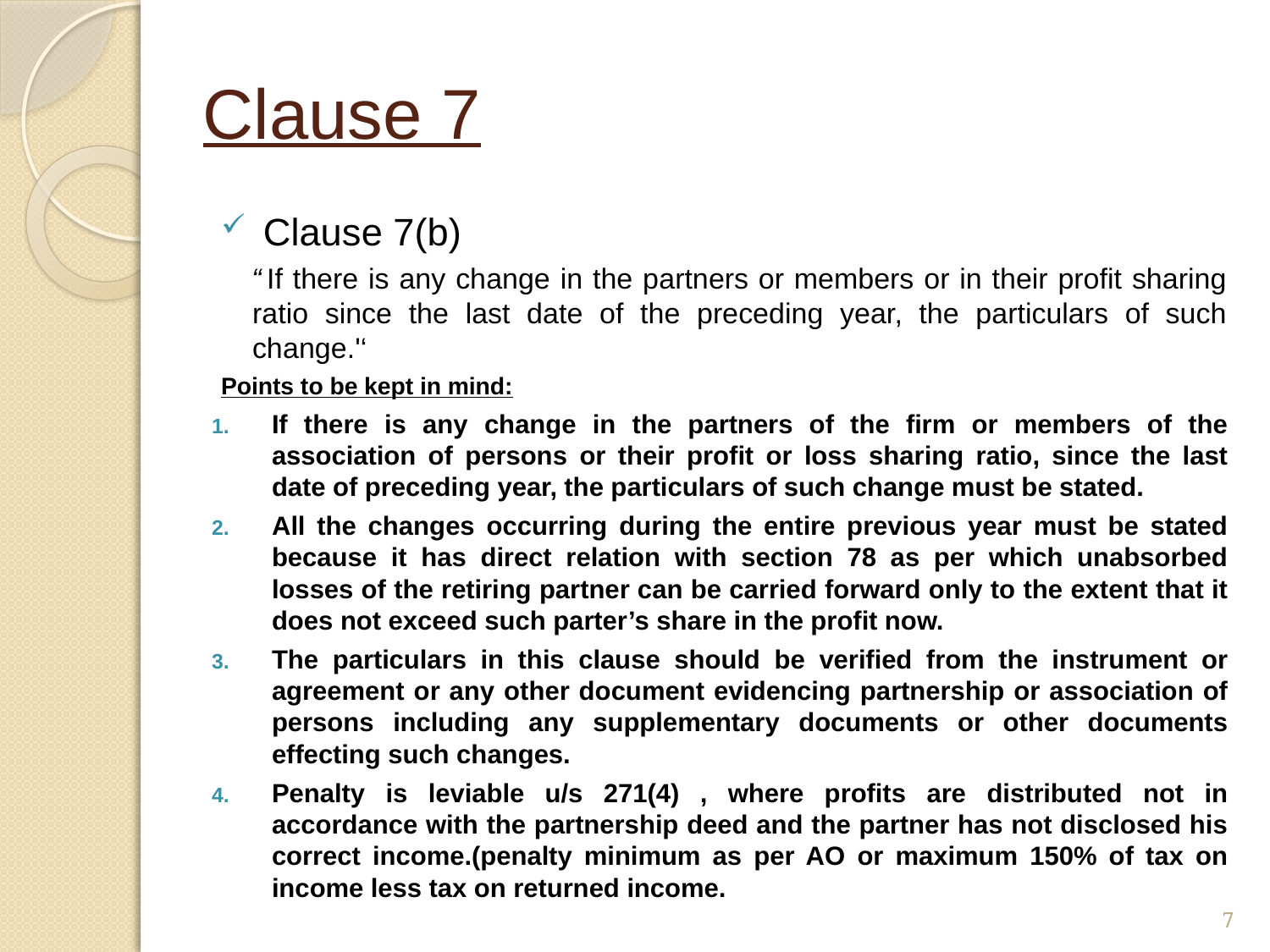

Clause 7
 Clause 7(b)
  “If there is any change in the partners or members or in their profit sharing ratio since the last date of the preceding year, the particulars of such change.'‘
Points to be kept in mind:
If there is any change in the partners of the firm or members of the association of persons or their profit or loss sharing ratio, since the last date of preceding year, the particulars of such change must be stated.
All the changes occurring during the entire previous year must be stated because it has direct relation with section 78 as per which unabsorbed losses of the retiring partner can be carried forward only to the extent that it does not exceed such parter’s share in the profit now.
The particulars in this clause should be verified from the instrument or agreement or any other document evidencing partnership or association of persons including any supplementary documents or other documents effecting such changes.
Penalty is leviable u/s 271(4) , where profits are distributed not in accordance with the partnership deed and the partner has not disclosed his correct income.(penalty minimum as per AO or maximum 150% of tax on income less tax on returned income.

7